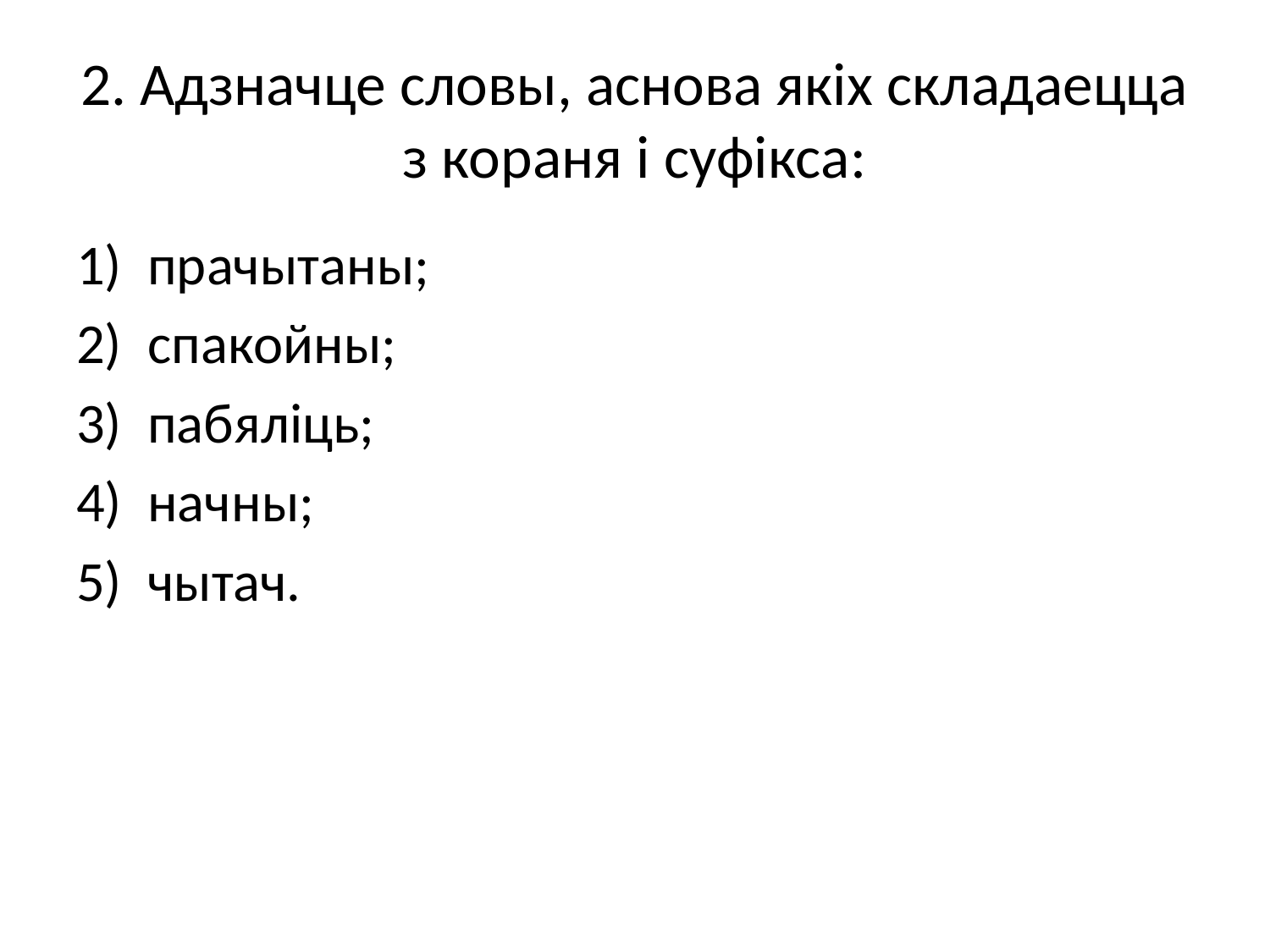

# 2. Адзначце словы, аснова якіх складаецца з кораня і суфікса:
прачытаны;
спакойны;
пабяліць;
начны;
чытач.